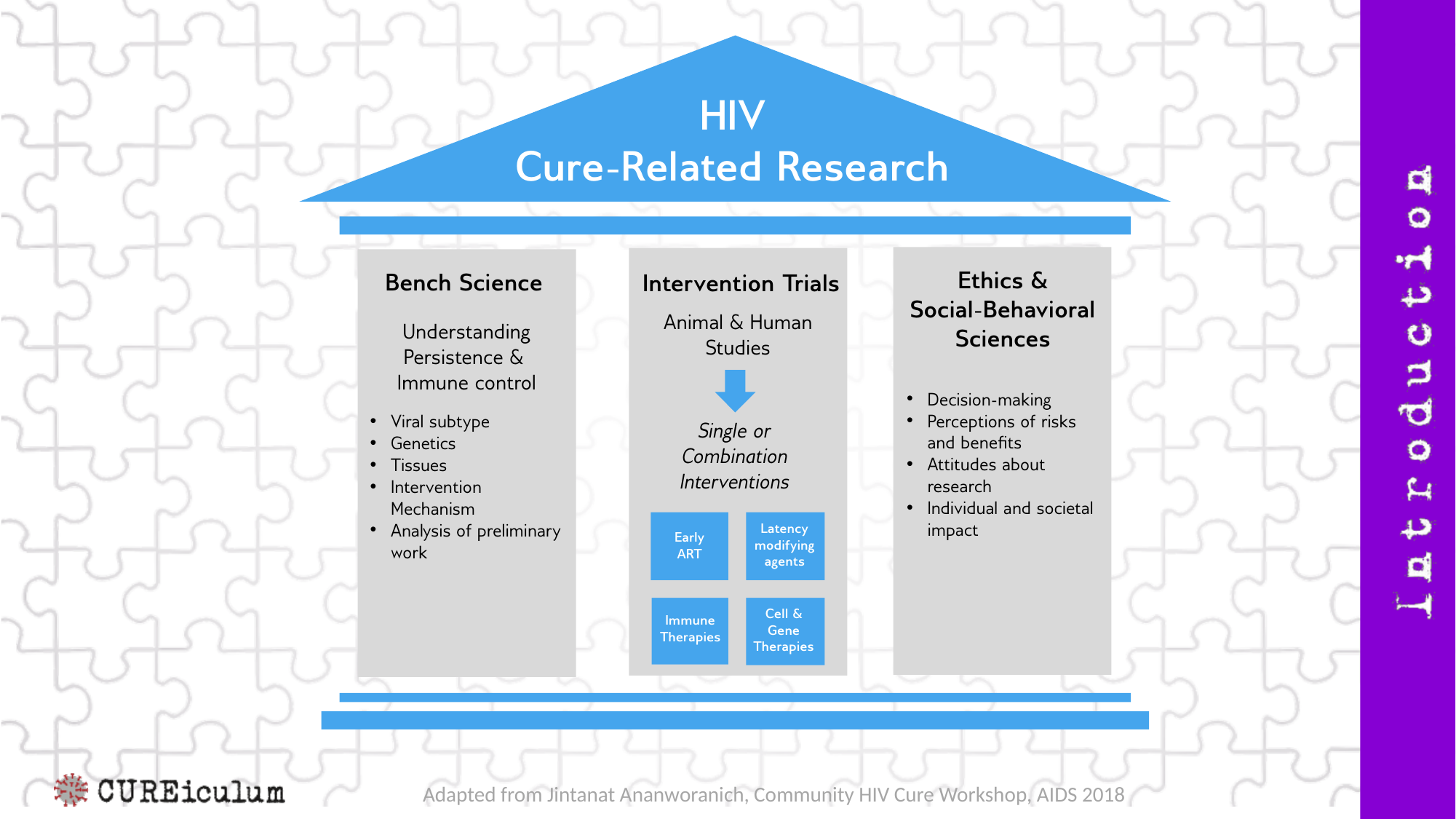

HIV
Cure-Related Research

Ethics &
Social-Behavioral
Sciences
Bench Science
Intervention Trials
Animal & Human Studies
Understanding Persistence &  Immune control

Decision-making
Perceptions of risks and benefits
Attitudes about research
Individual and societal impact
Viral subtype
Genetics
Tissues
Intervention Mechanism
Analysis of preliminary work
Single or Combination Interventions

Early
ART

Latency modifying agents

Immune Therapies

Cell & Gene Therapies

Adapted from Jintanat Ananworanich, Community HIV Cure Workshop, AIDS 2018